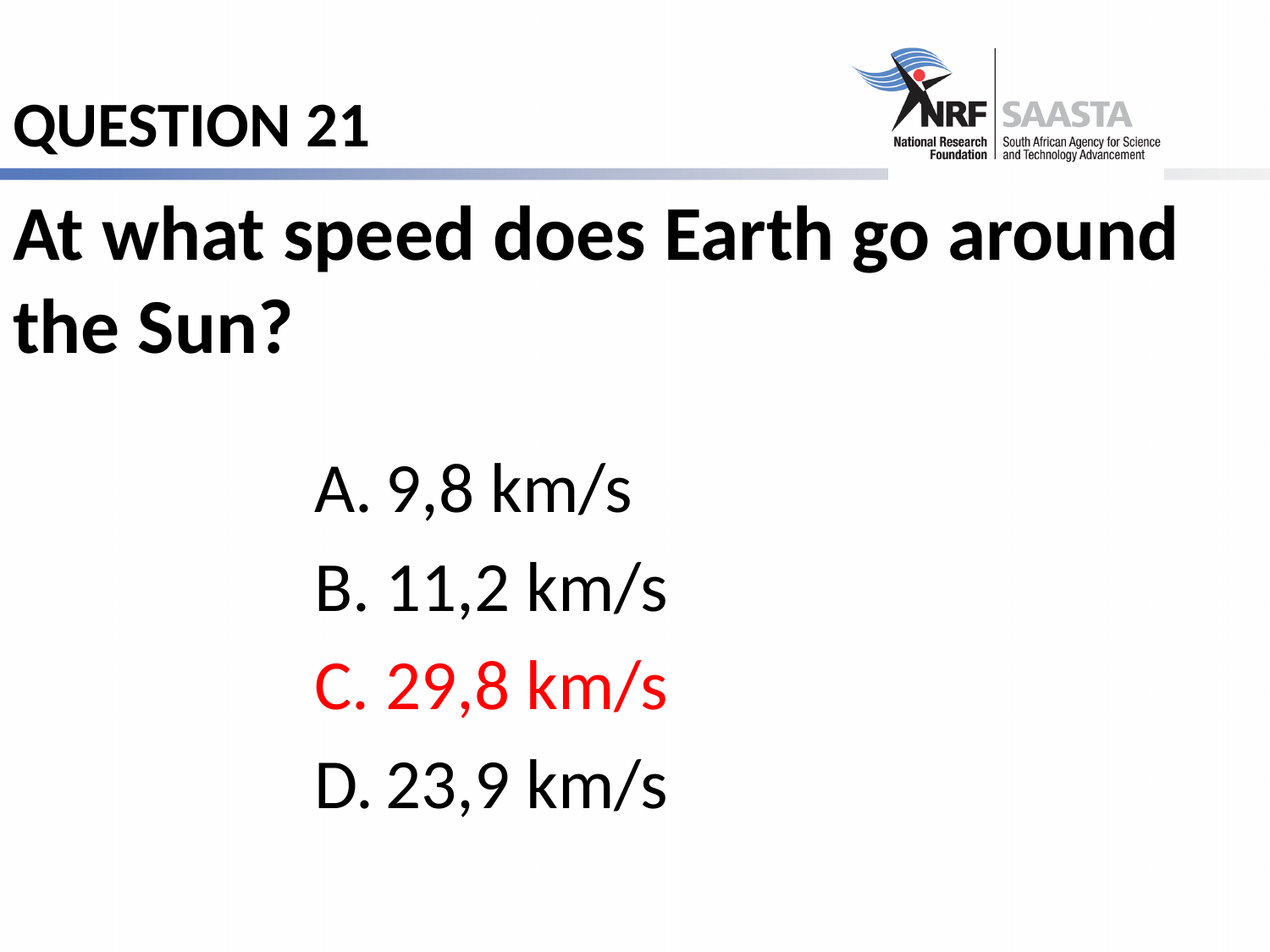

# QUESTION 21
At what speed does Earth go around the Sun?

9,8 km/s
11,2 km/s
29,8 km/s
23,9 km/s